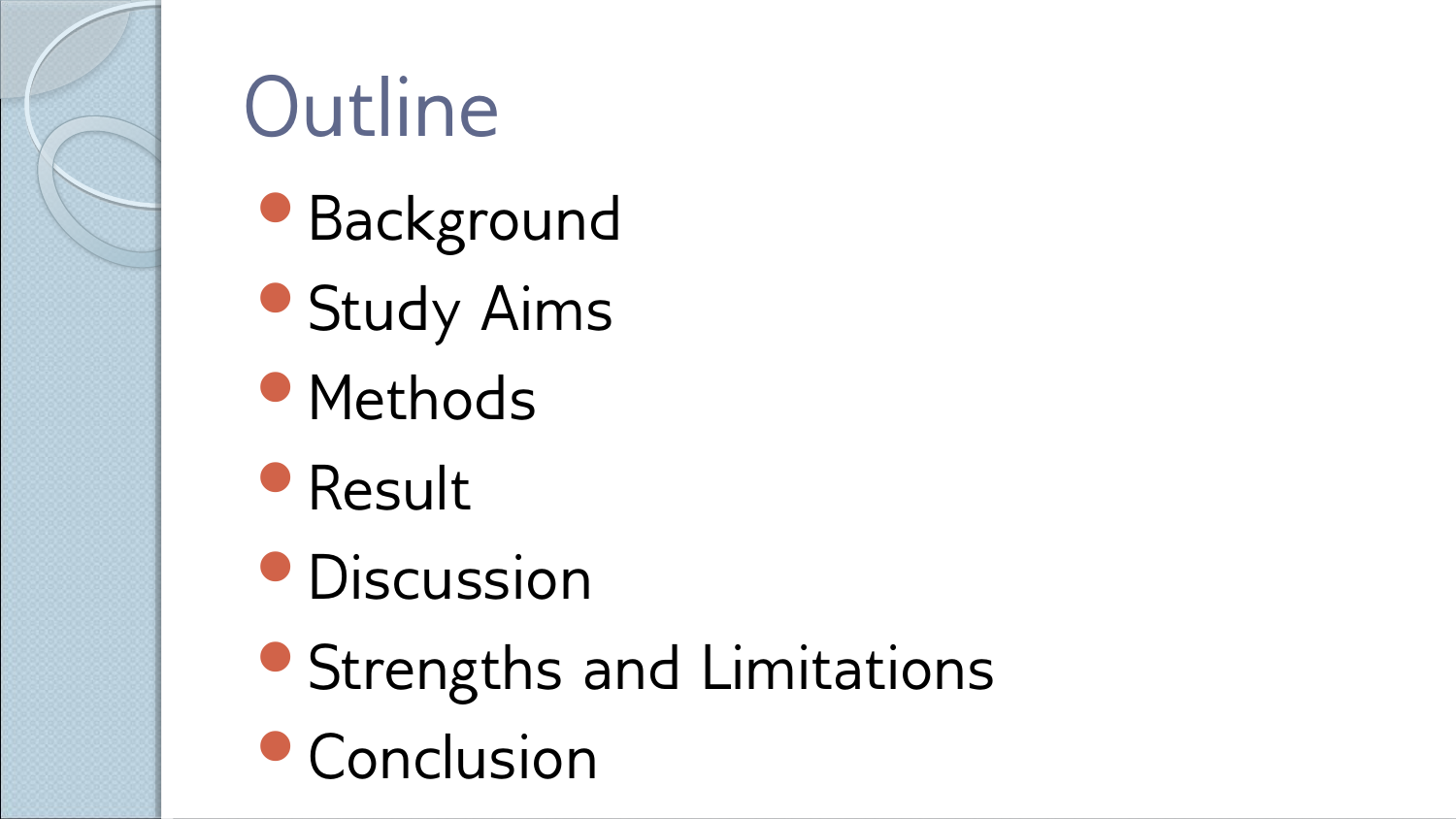

# Outline
Background
Study Aims
Methods
Result
Discussion
Strengths and Limitations
Conclusion